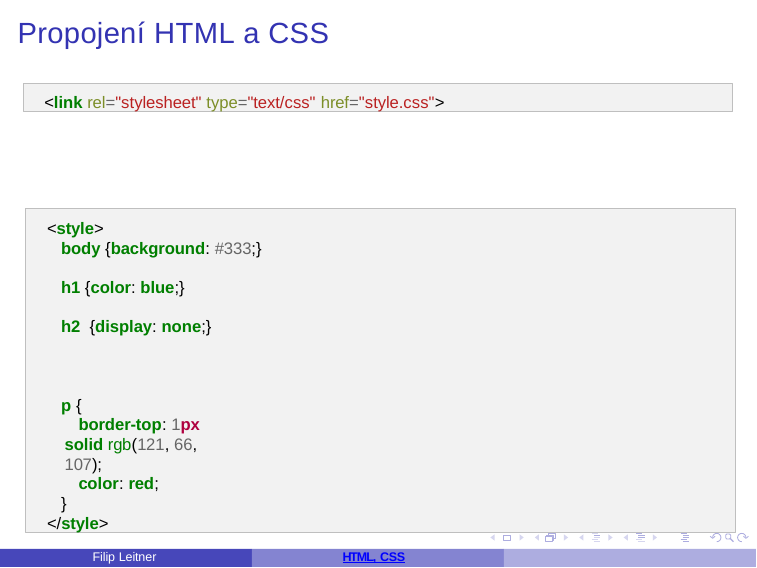

# Propojení HTML a CSS
<link rel="stylesheet" type="text/css" href="style.css">
<style>
   body {background: #333;}
   h1 {color: blue;}
   h2  {display: none;}
   p {
   border-top: 1px solid rgb(121, 66, 107);
   color: red;
   }
</style>
Filip Leitner
HTML, CSS